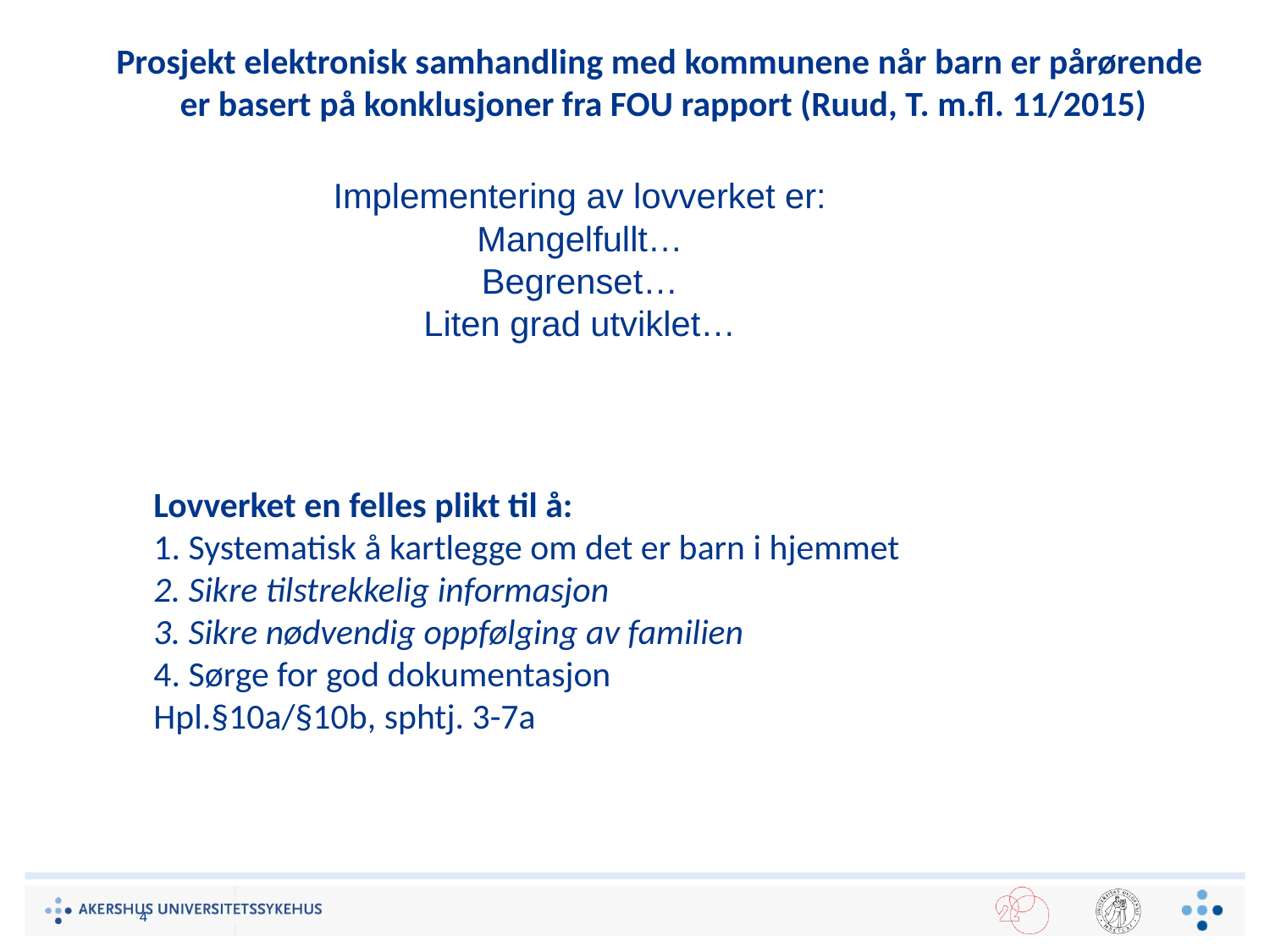

Prosjekt elektronisk samhandling med kommunene når barn er pårørende  er basert på konklusjoner fra FOU rapport (Ruud, T. m.fl. 11/2015)
Implementering av lovverket er:
Mangelfullt…
Begrenset…
Liten grad utviklet…

Lovverket en felles plikt til å:
1. Systematisk å kartlegge om det er barn i hjemmet
2. Sikre tilstrekkelig informasjon
3. Sikre nødvendig oppfølging av familien
4. Sørge for god dokumentasjon
Hpl.§10a/§10b, sphtj. 3-7a

4